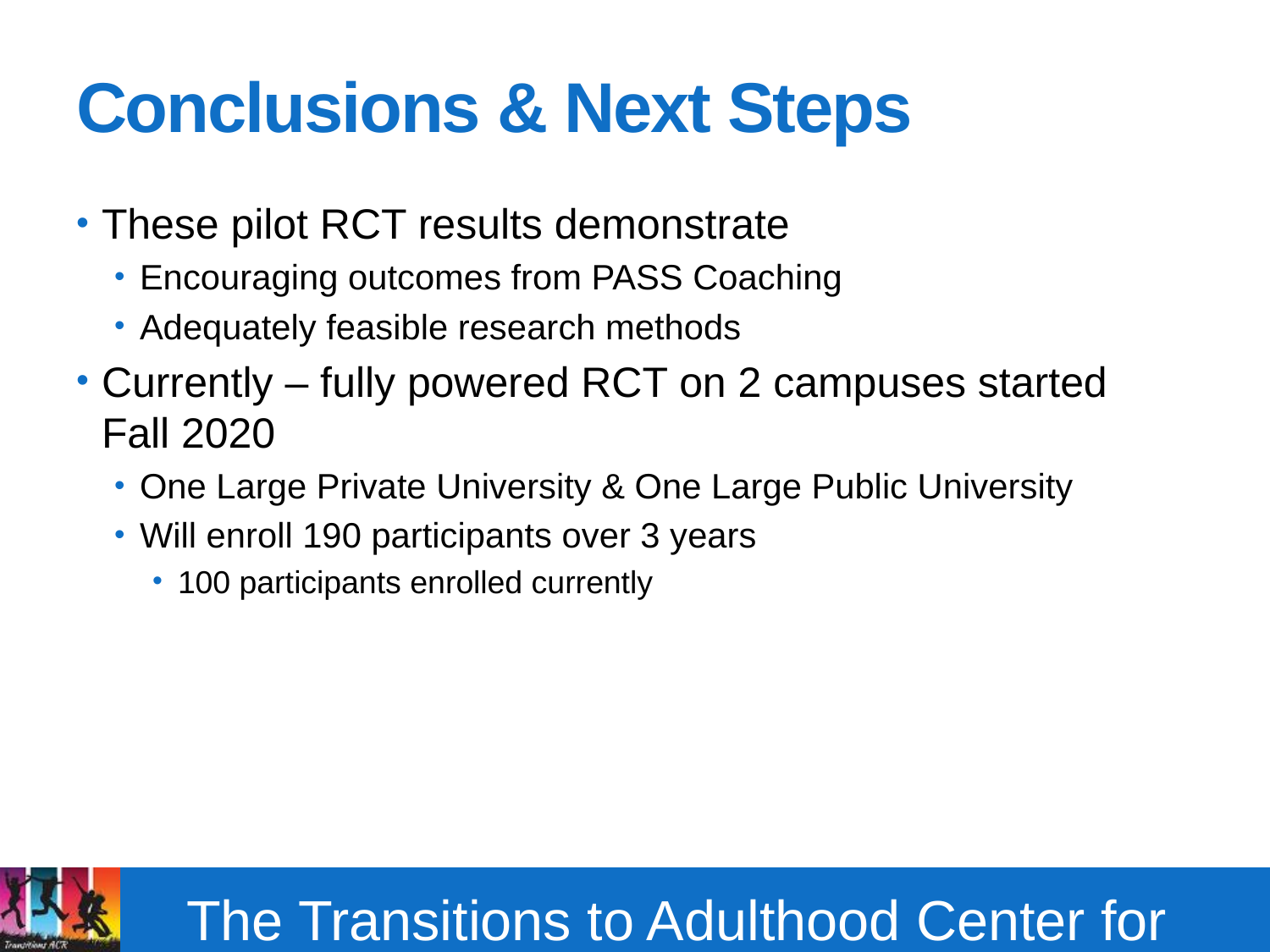

# Conclusions & Next Steps
These pilot RCT results demonstrate
Encouraging outcomes from PASS Coaching
Adequately feasible research methods
Currently – fully powered RCT on 2 campuses started Fall 2020
One Large Private University & One Large Public University
Will enroll 190 participants over 3 years
100 participants enrolled currently